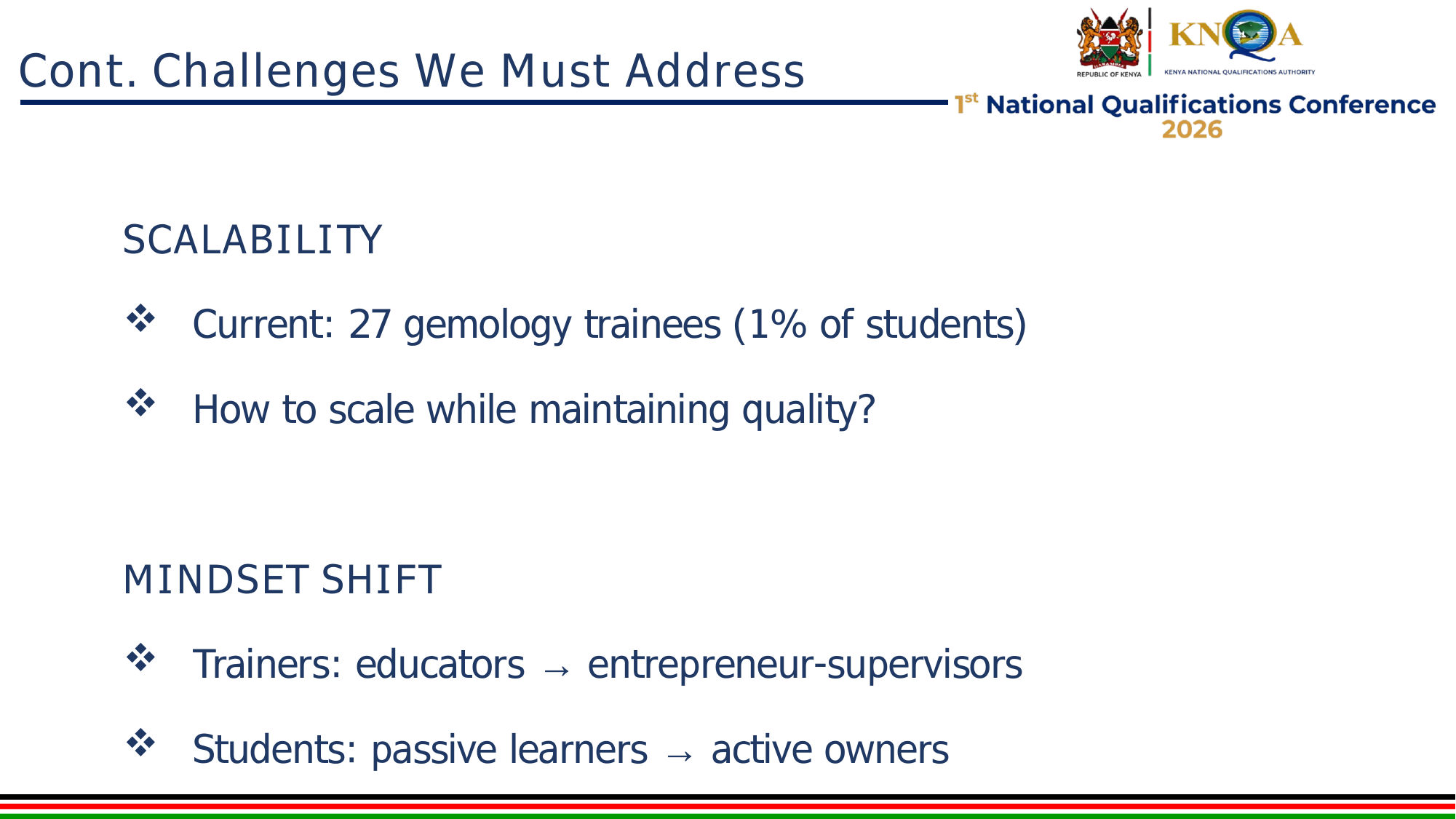

# Cont. Challenges We Must Address

SCALABILITY
   Current: 27 gemology trainees (1% of students)
   How to scale while maintaining quality?

MINDSET SHIFT
   Trainers: educators → entrepreneur-supervisors
   Students: passive learners → active owners